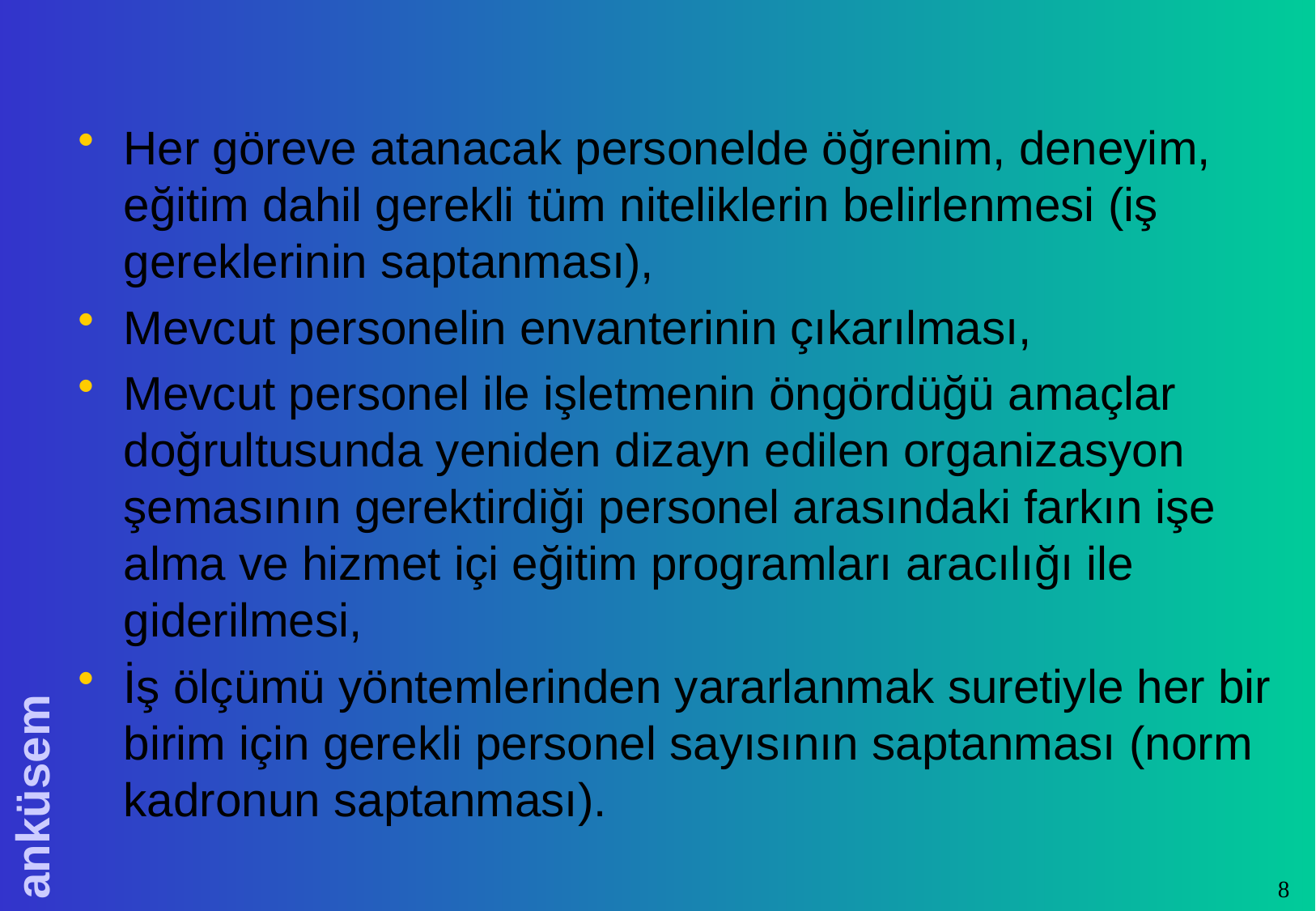

Her göreve atanacak personelde öğrenim, deneyim, eğitim dahil gerekli tüm niteliklerin belirlenmesi (iş gereklerinin saptanması),
Mevcut personelin envanterinin çıkarılması,
Mevcut personel ile işletmenin öngördüğü amaçlar doğrultusunda yeniden dizayn edilen organizasyon şemasının gerektirdiği personel arasındaki farkın işe alma ve hizmet içi eğitim programları aracılığı ile giderilmesi,
İş ölçümü yöntemlerinden yararlanmak suretiyle her bir birim için gerekli personel sayısının saptanması (norm kadronun saptanması).
8